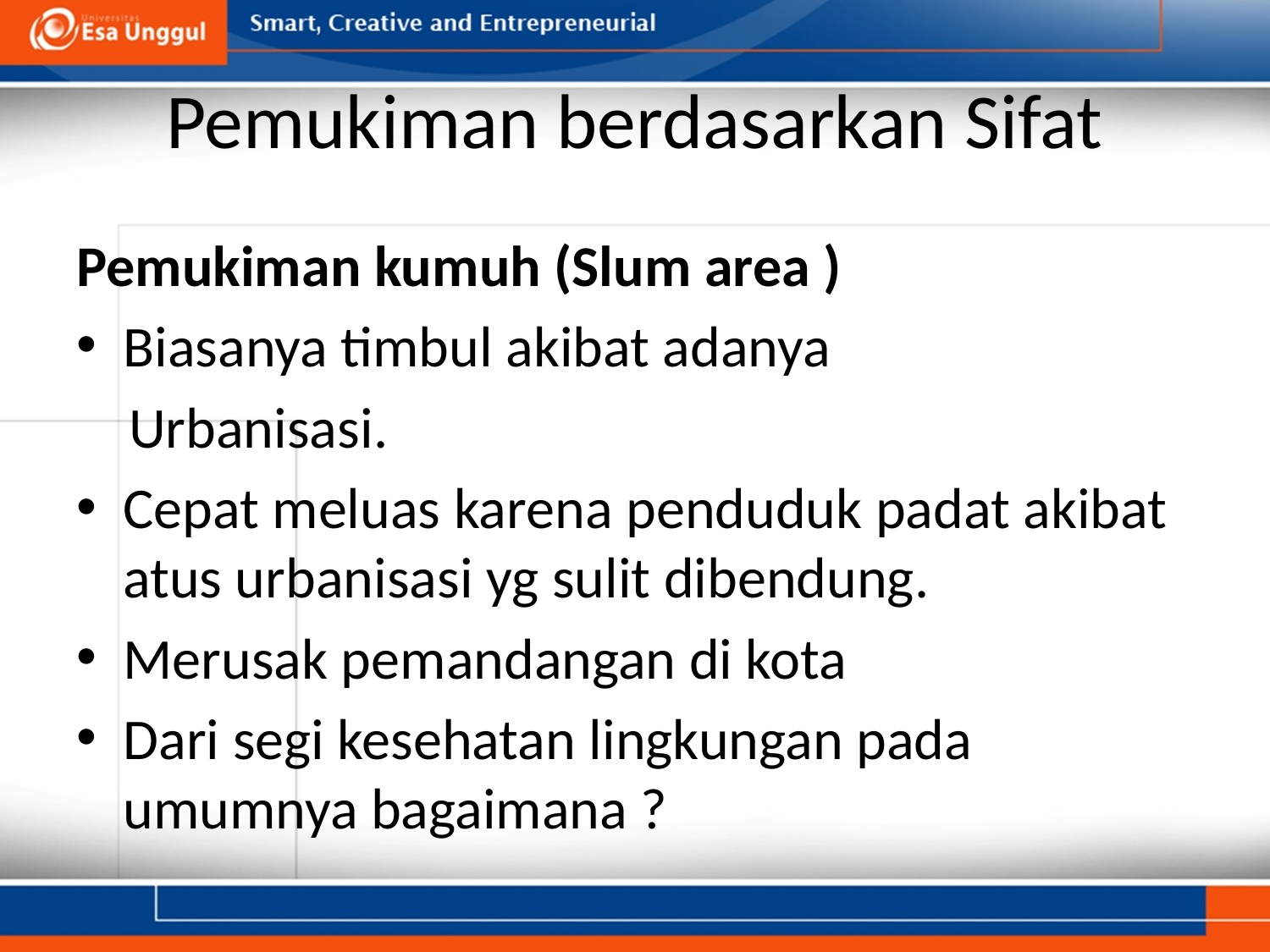

# Pemukiman berdasarkan Sifat
Pemukiman kumuh (Slum area )
Biasanya timbul akibat adanya
    Urbanisasi.
Cepat meluas karena penduduk padat akibat atus urbanisasi yg sulit dibendung.
Merusak pemandangan di kota
Dari segi kesehatan lingkungan pada umumnya bagaimana ?